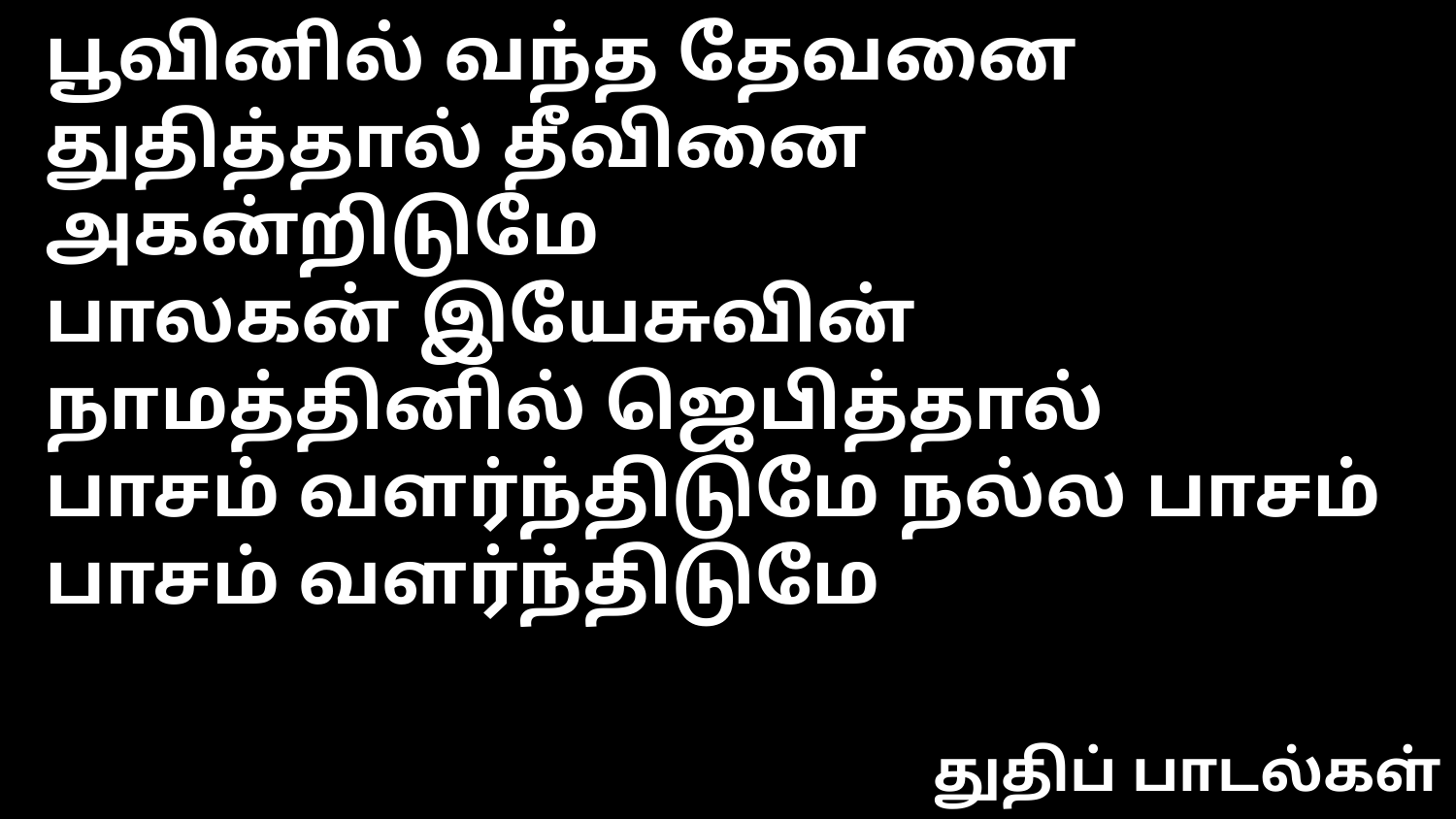

பூவினில் வந்த தேவனை  துதித்தால் தீவினை அகன்றிடுமே
பாலகன் இயேசுவின் நாமத்தினில் ஜெபித்தால்
பாசம் வளர்ந்திடுமே நல்ல பாசம் பாசம் வளர்ந்திடுமே

துதிப் பாடல்கள்